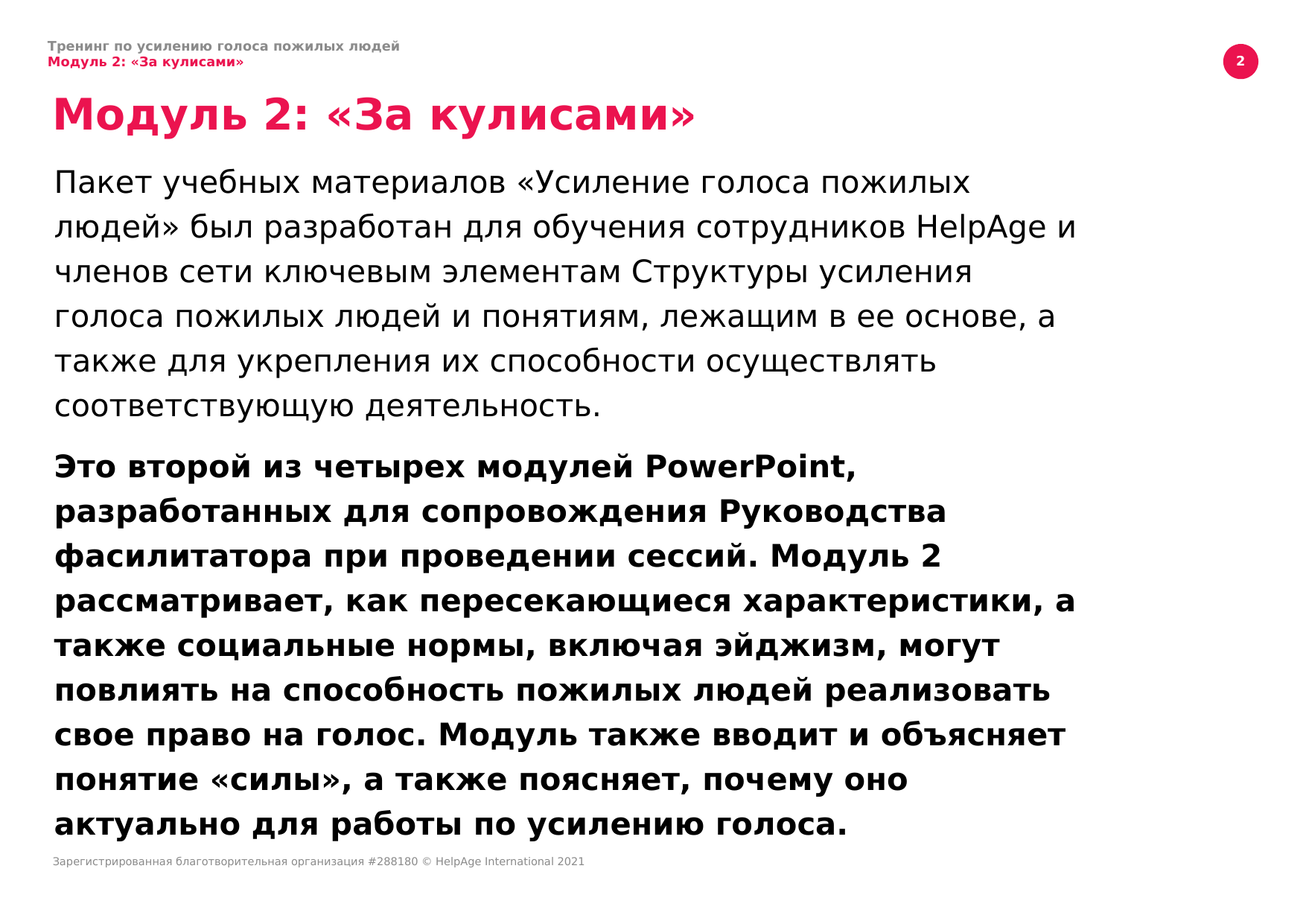

Тренинг по усилению голоса пожилых людей
Модуль 2: «За кулисами»
2
# Модуль 2: «За кулисами»
Пакет учебных материалов «Усиление голоса пожилых людей» был разработан для обучения сотрудников HelpAge и членов сети ключевым элементам Структуры усиления голоса пожилых людей и понятиям, лежащим в ее основе, а также для укрепления их способности осуществлять соответствующую деятельность.
Это второй из четырех модулей PowerPoint, разработанных для сопровождения Руководства фасилитатора при проведении сессий. Модуль 2 рассматривает, как пересекающиеся характеристики, а также социальные нормы, включая эйджизм, могут повлиять на способность пожилых людей реализовать свое право на голос. Модуль также вводит и объясняет понятие «силы», а также поясняет, почему оно актуально для работы по усилению голоса.
Зарегистрированная благотворительная организация #288180 © HelpAge International 2021